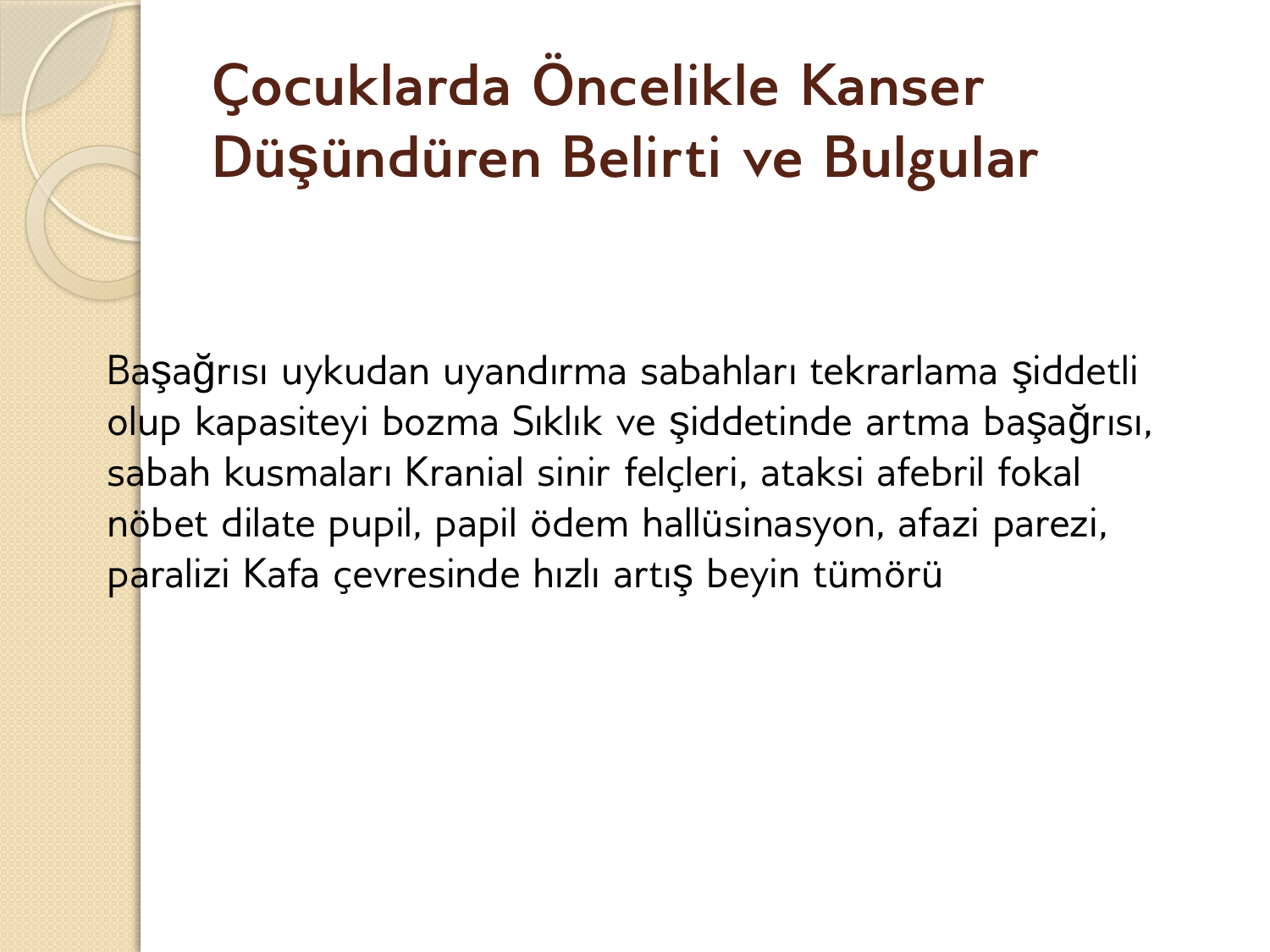

# Çocuklarda Öncelikle Kanser Düşündüren Belirti ve Bulgular
Başağrısı uykudan uyandırma sabahları tekrarlama şiddetli olup kapasiteyi bozma Sıklık ve şiddetinde artma başağrısı, sabah kusmaları Kranial sinir felçleri, ataksi afebril fokal nöbet dilate pupil, papil ödem hallüsinasyon, afazi parezi, paralizi Kafa çevresinde hızlı artış beyin tümörü